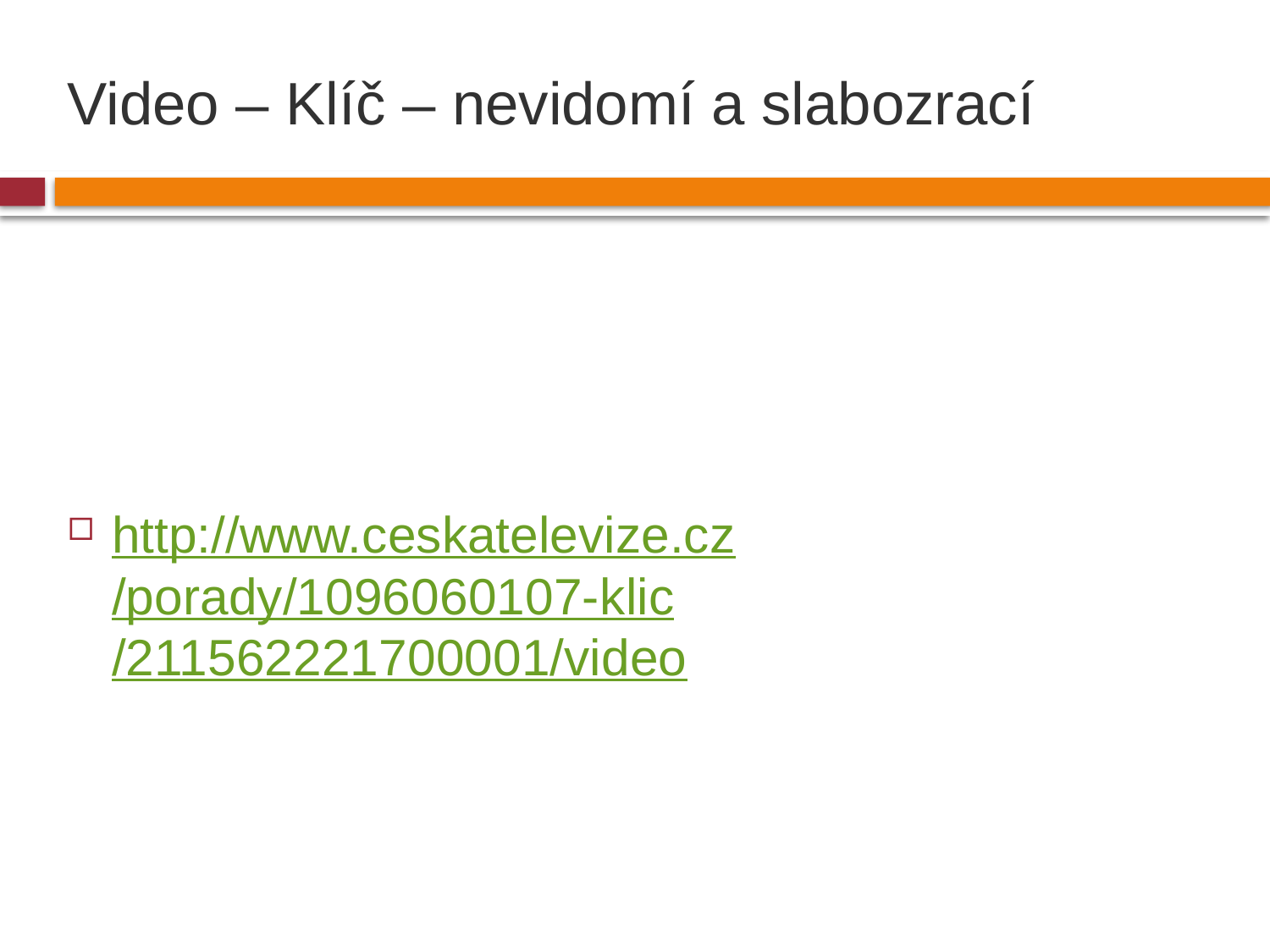

# Video – Klíč – nevidomí a slabozrací
http://www.ceskatelevize.cz/porady/1096060107-klic/211562221700001/video